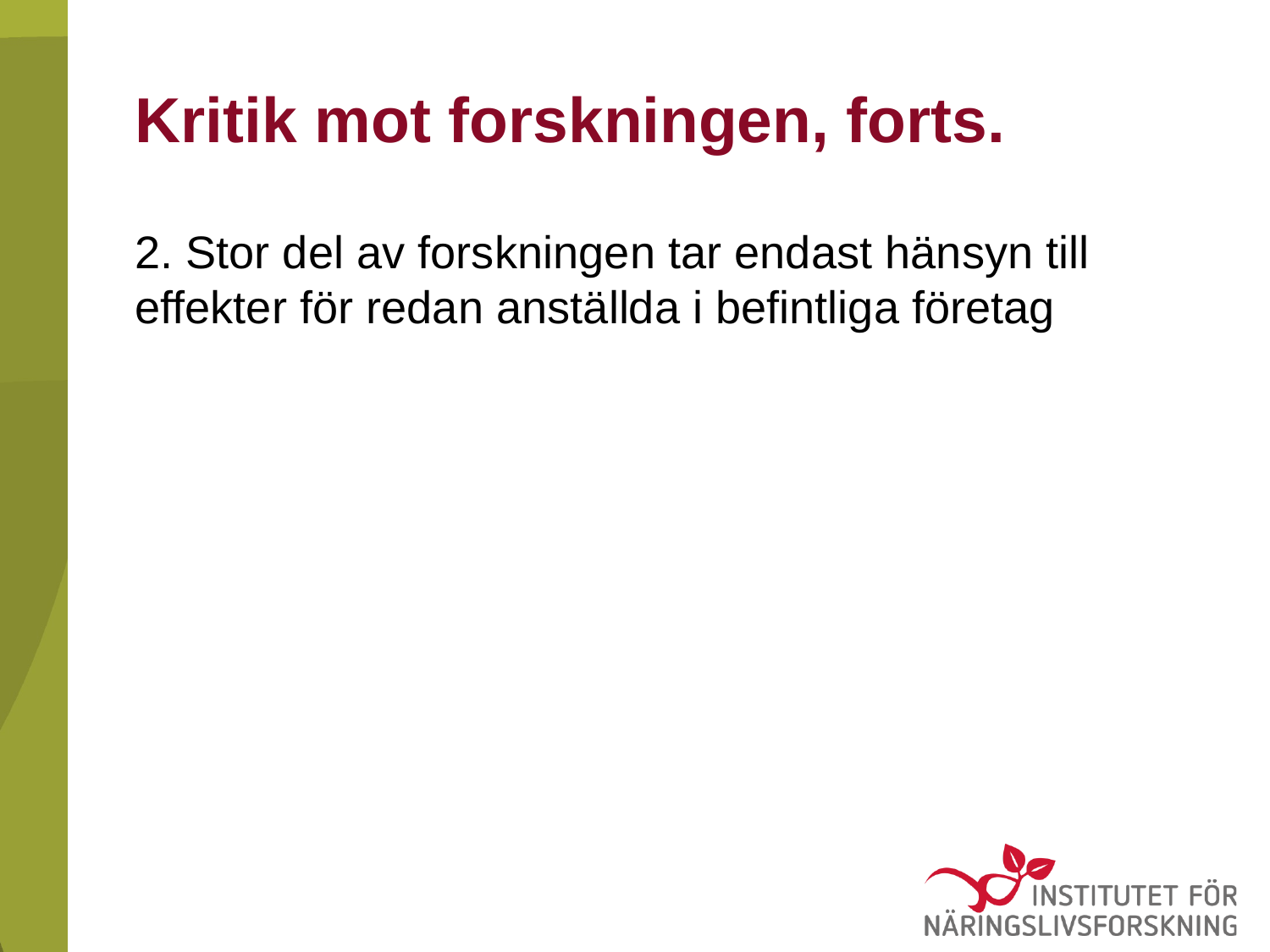

# Kritik mot forskningen, forts.
2. Stor del av forskningen tar endast hänsyn till effekter för redan anställda i befintliga företag